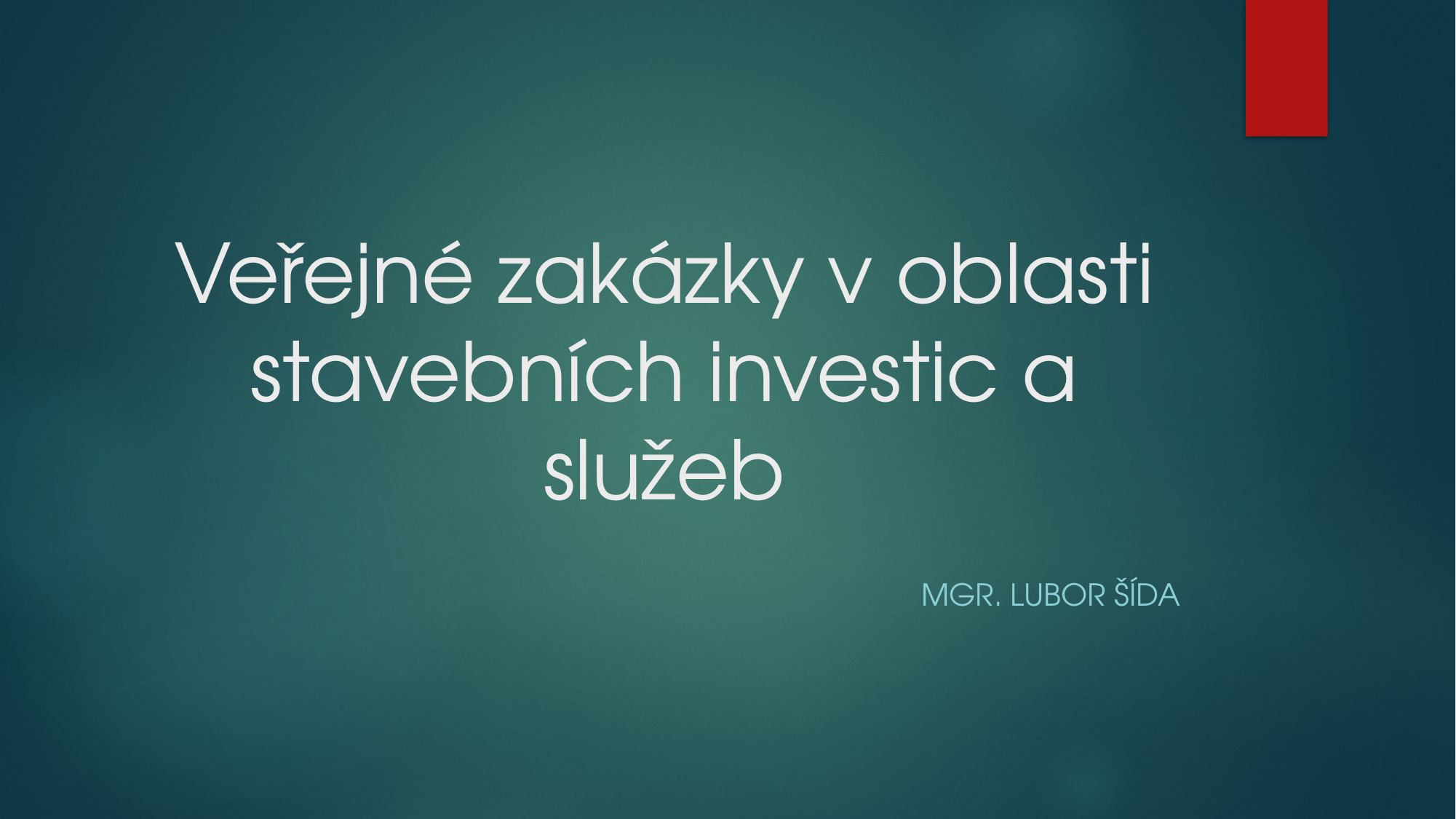

# Veřejné zakázky v oblasti stavebních investic a služeb
Mgr. Lubor Šída